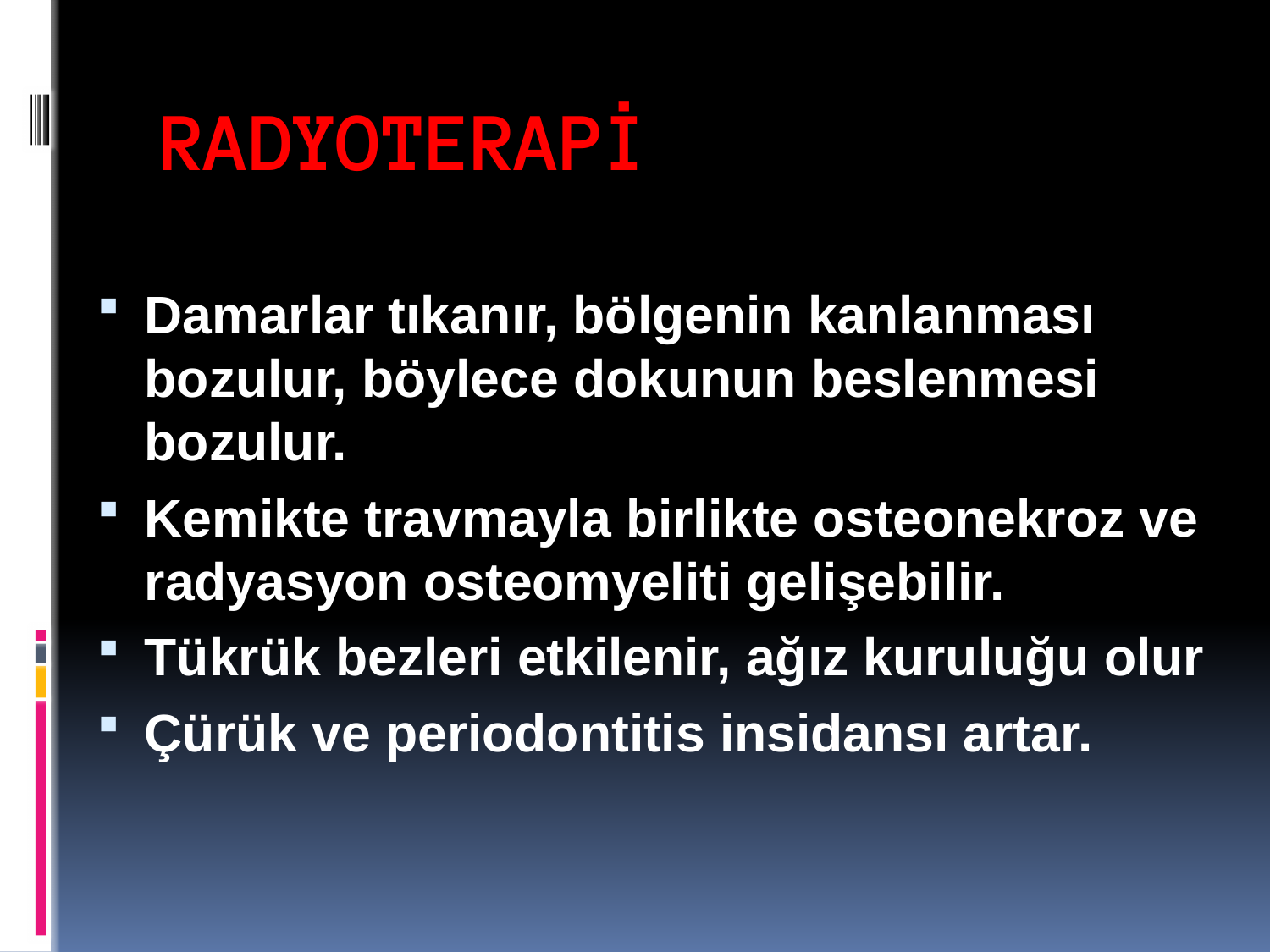

# RADYOTERAPİ
Damarlar tıkanır, bölgenin kanlanması bozulur, böylece dokunun beslenmesi bozulur.
Kemikte travmayla birlikte osteonekroz ve radyasyon osteomyeliti gelişebilir.
Tükrük bezleri etkilenir, ağız kuruluğu olur
Çürük ve periodontitis insidansı artar.